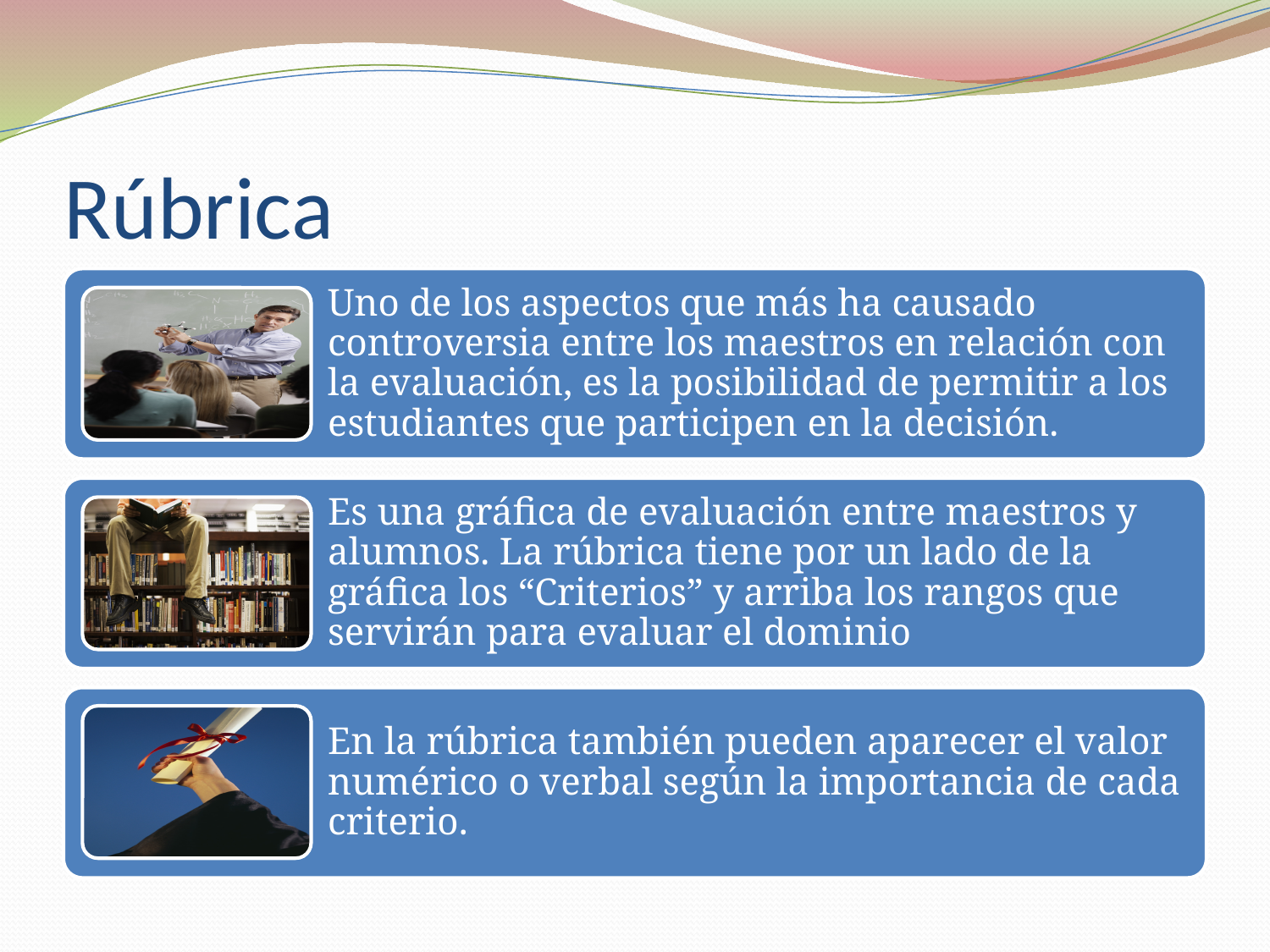

# Rúbrica
Uno de los aspectos que más ha causado controversia entre los maestros en relación con la evaluación, es la posibilidad de permitir a los estudiantes que participen en la decisión.
Es una gráfica de evaluación entre maestros y alumnos. La rúbrica tiene por un lado de la gráfica los “Criterios” y arriba los rangos que servirán para evaluar el dominio
En la rúbrica también pueden aparecer el valor numérico o verbal según la importancia de cada criterio.